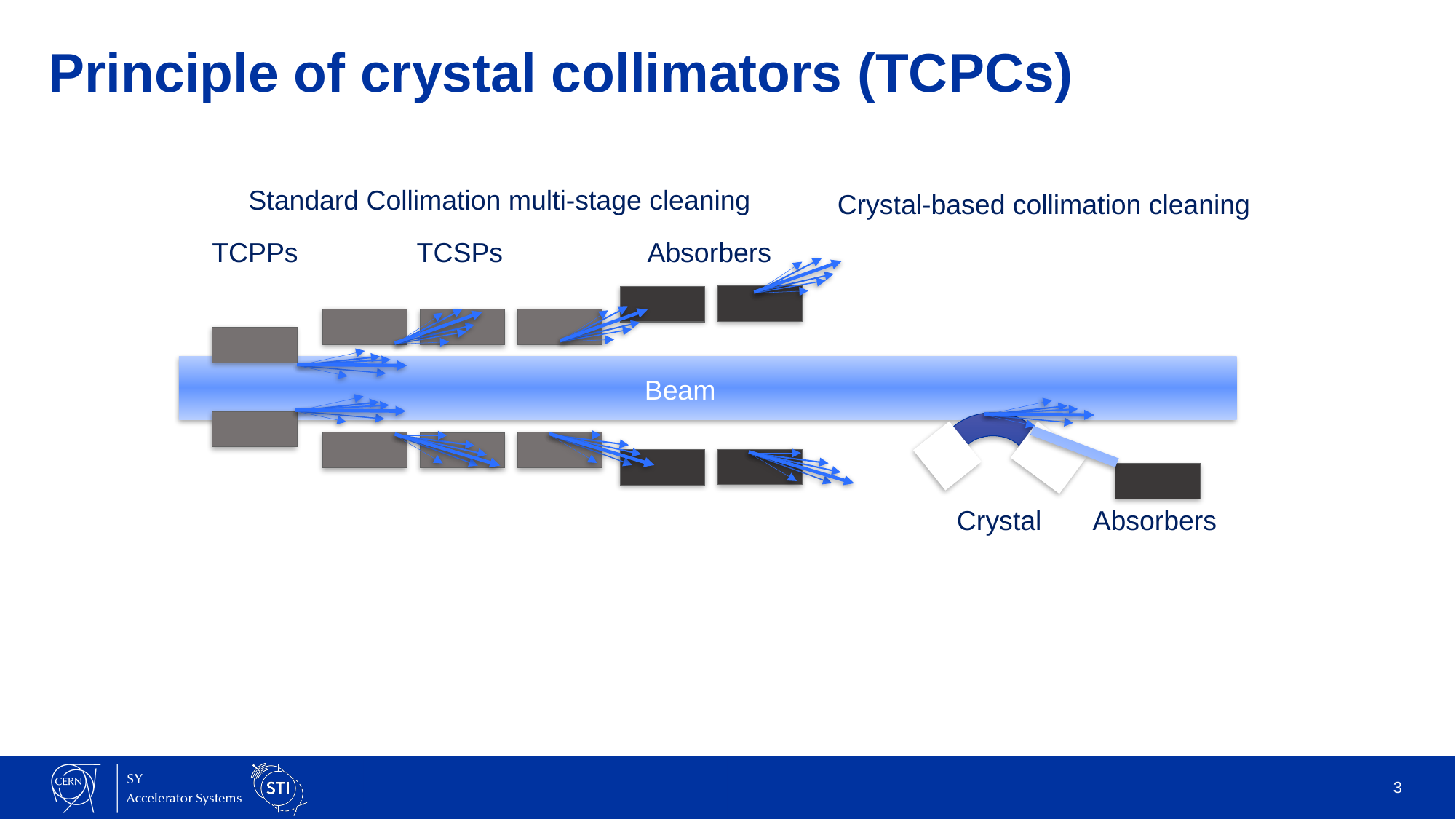

# Principle of crystal collimators (TCPCs)
Standard Collimation multi-stage cleaning
Crystal-based collimation cleaning

Crystal
Absorbers
Absorbers
TCPPs
TCSPs

Beam

3